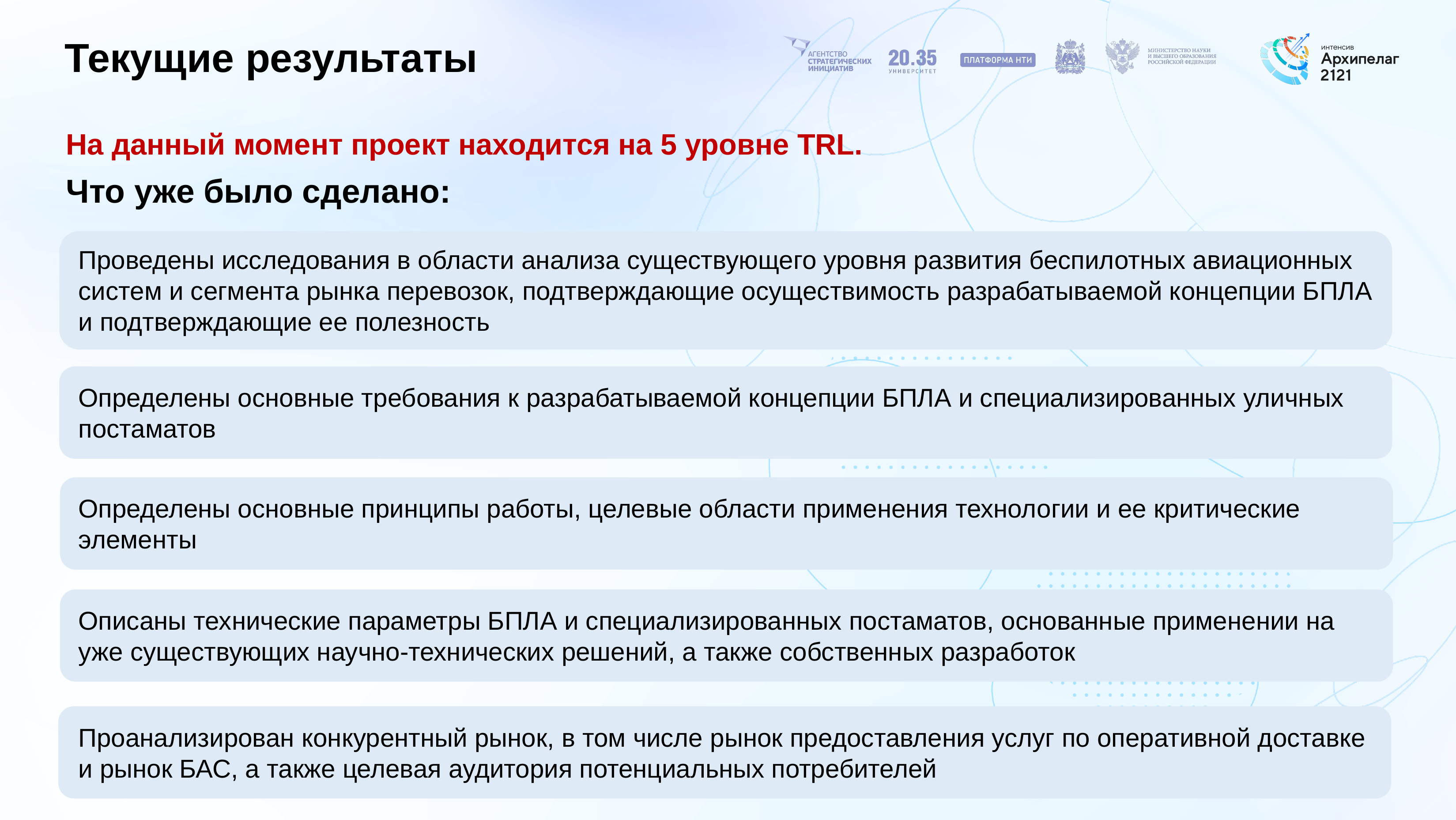

# Текущие результаты
На данный момент проект находится на 5 уровне TRL.
Что уже было сделано:

Проведены исследования в области анализа существующего уровня развития беспилотных авиационных систем и сегмента рынка перевозок, подтверждающие осуществимость разрабатываемой концепции БПЛА и подтверждающие ее полезность

Определены основные требования к разрабатываемой концепции БПЛА и специализированных уличных постаматов

Определены основные принципы работы, целевые области применения технологии и ее критические элементы

Описаны технические параметры БПЛА и специализированных постаматов, основанные применении на уже существующих научно-технических решений, а также собственных разработок

Проанализирован конкурентный рынок, в том числе рынок предоставления услуг по оперативной доставке и рынок БАС, а также целевая аудитория потенциальных потребителей